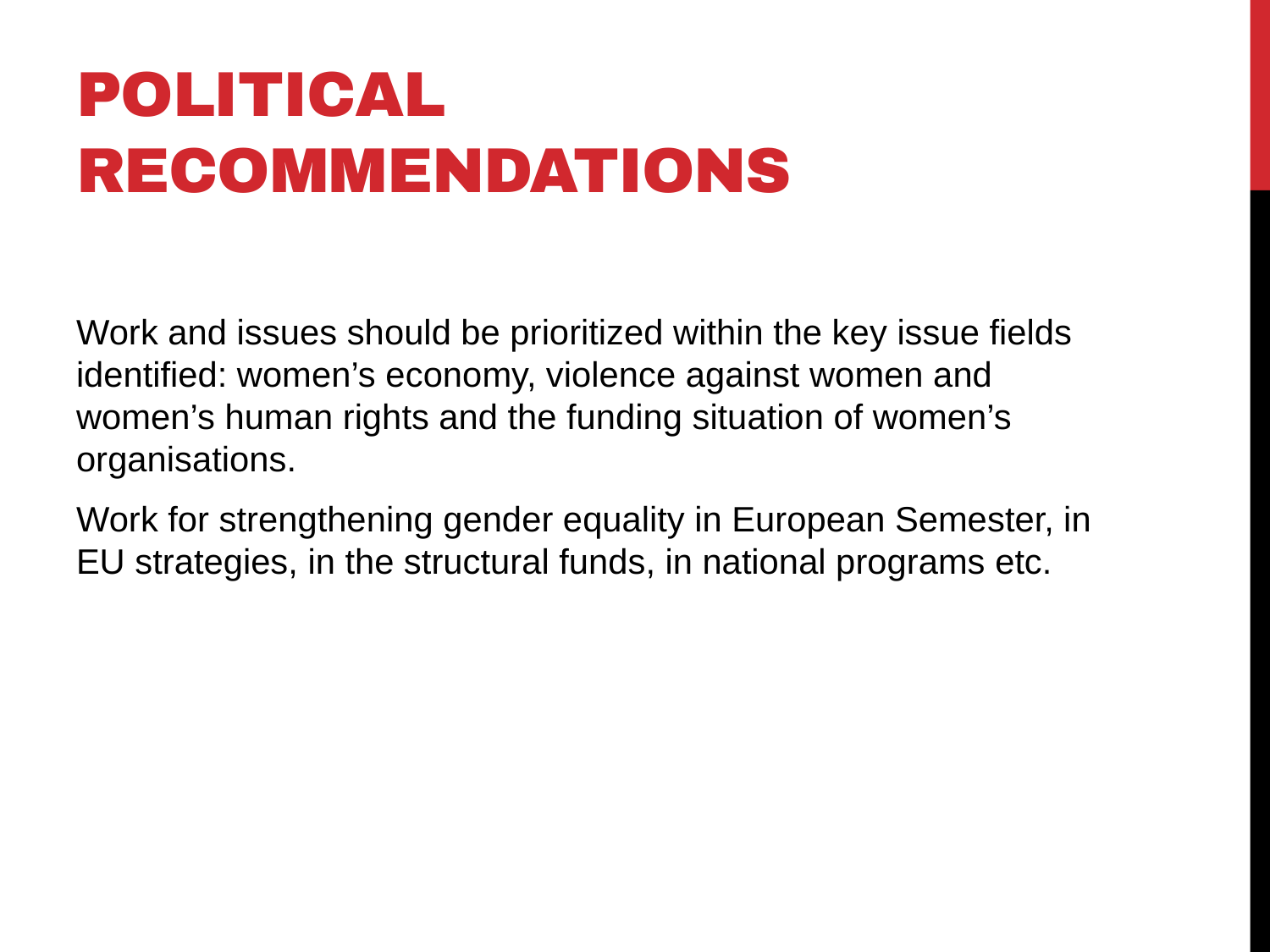

# Political recommendations

Work and issues should be prioritized within the key issue fields identified: women’s economy, violence against women and women’s human rights and the funding situation of women’s organisations.
Work for strengthening gender equality in European Semester, in EU strategies, in the structural funds, in national programs etc.